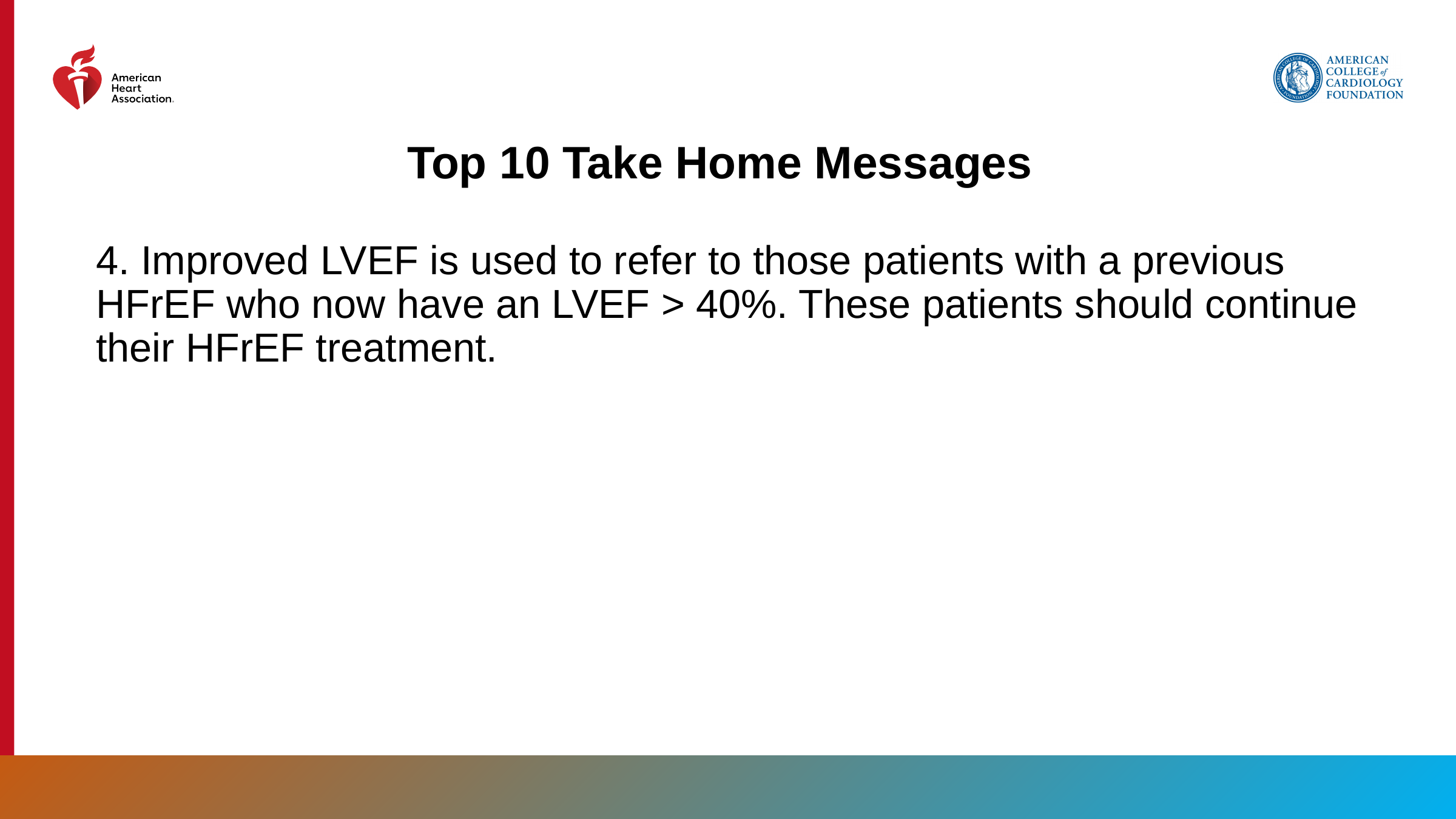

Top 10 Take Home Messages
4. Improved LVEF is used to refer to those patients with a previous HFrEF who now have an LVEF > 40%. These patients should continue their HFrEF treatment.
8